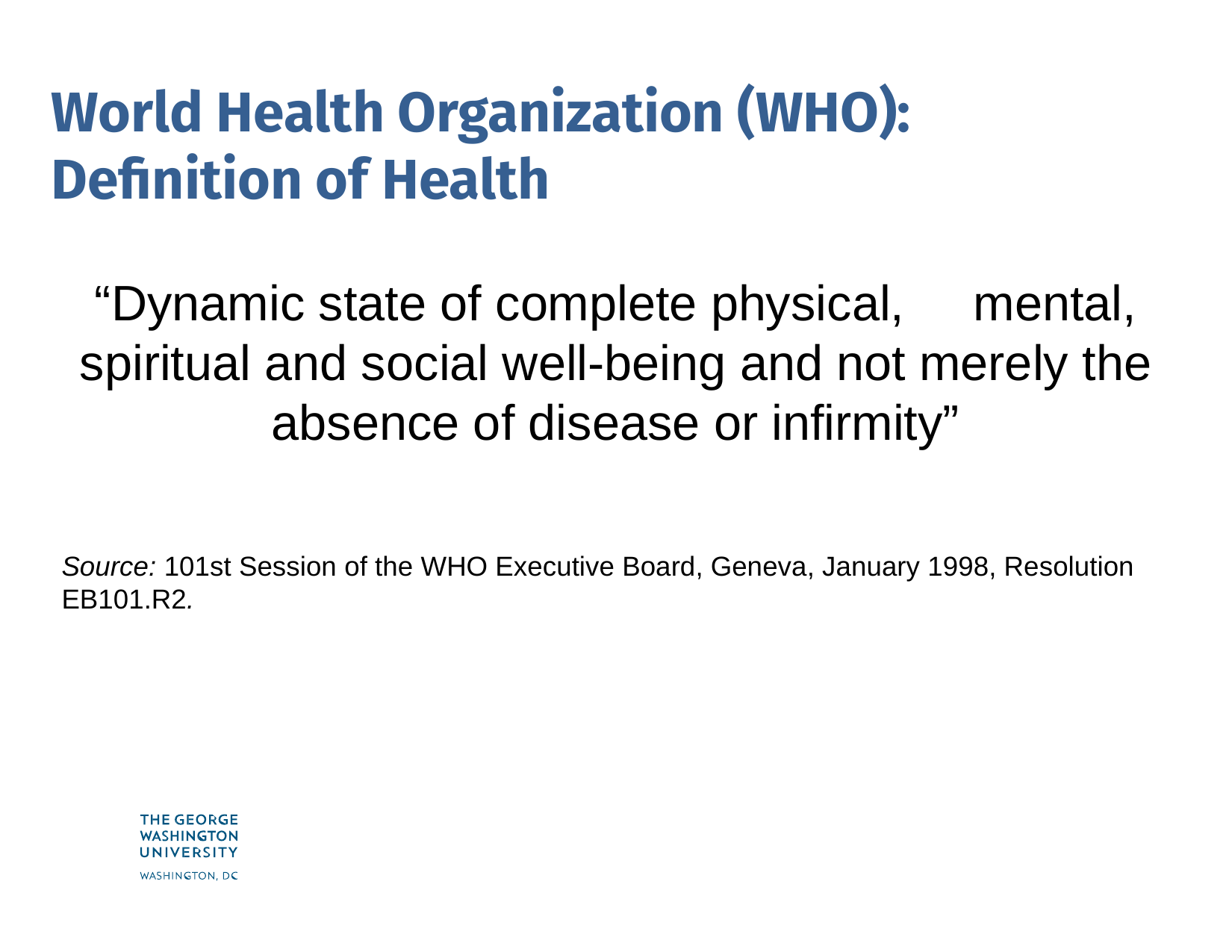

# World Health Organization (WHO): Definition of Health
“Dynamic state of complete physical,     mental, spiritual and social well-being and not merely the absence of disease or infirmity”

Source: 101st Session of the WHO Executive Board, Geneva, January 1998, Resolution EB101.R2.